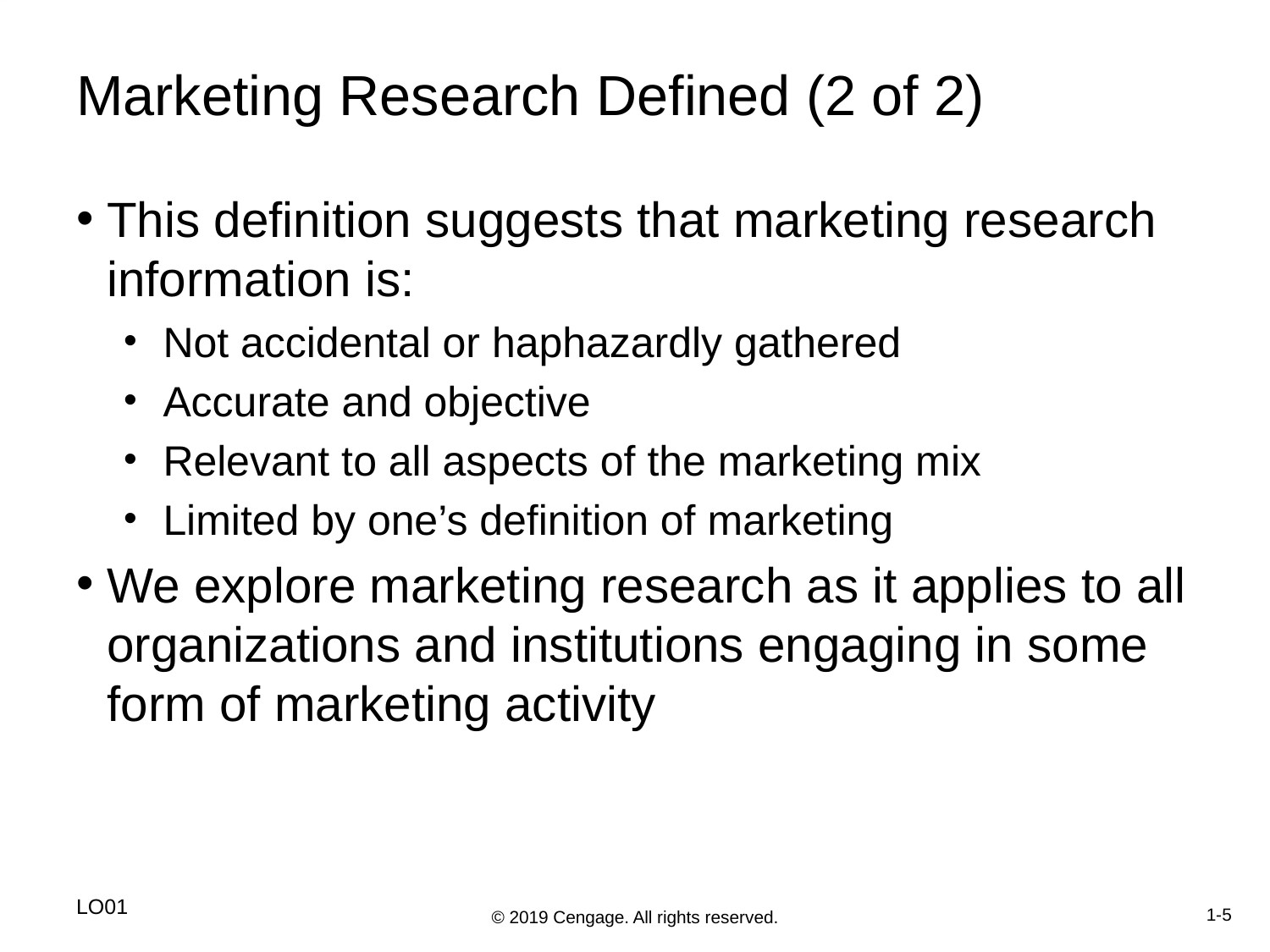

# Marketing Research Defined (2 of 2)
This definition suggests that marketing research information is:
Not accidental or haphazardly gathered
Accurate and objective
Relevant to all aspects of the marketing mix
Limited by one’s definition of marketing
We explore marketing research as it applies to all organizations and institutions engaging in some form of marketing activity
LO01